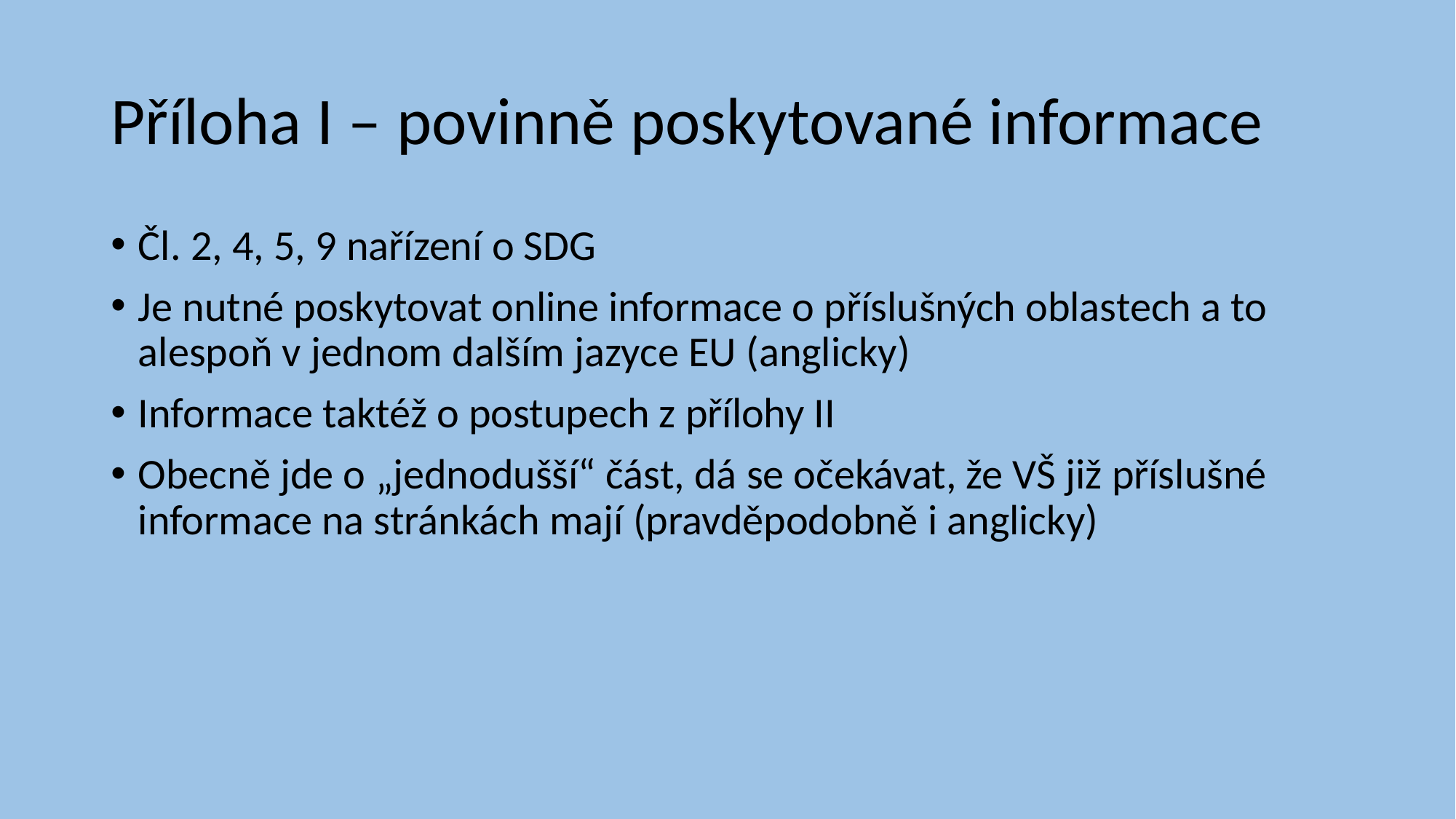

# Příloha I – povinně poskytované informace
Čl. 2, 4, 5, 9 nařízení o SDG
Je nutné poskytovat online informace o příslušných oblastech a to alespoň v jednom dalším jazyce EU (anglicky)
Informace taktéž o postupech z přílohy II
Obecně jde o „jednodušší“ část, dá se očekávat, že VŠ již příslušné informace na stránkách mají (pravděpodobně i anglicky)